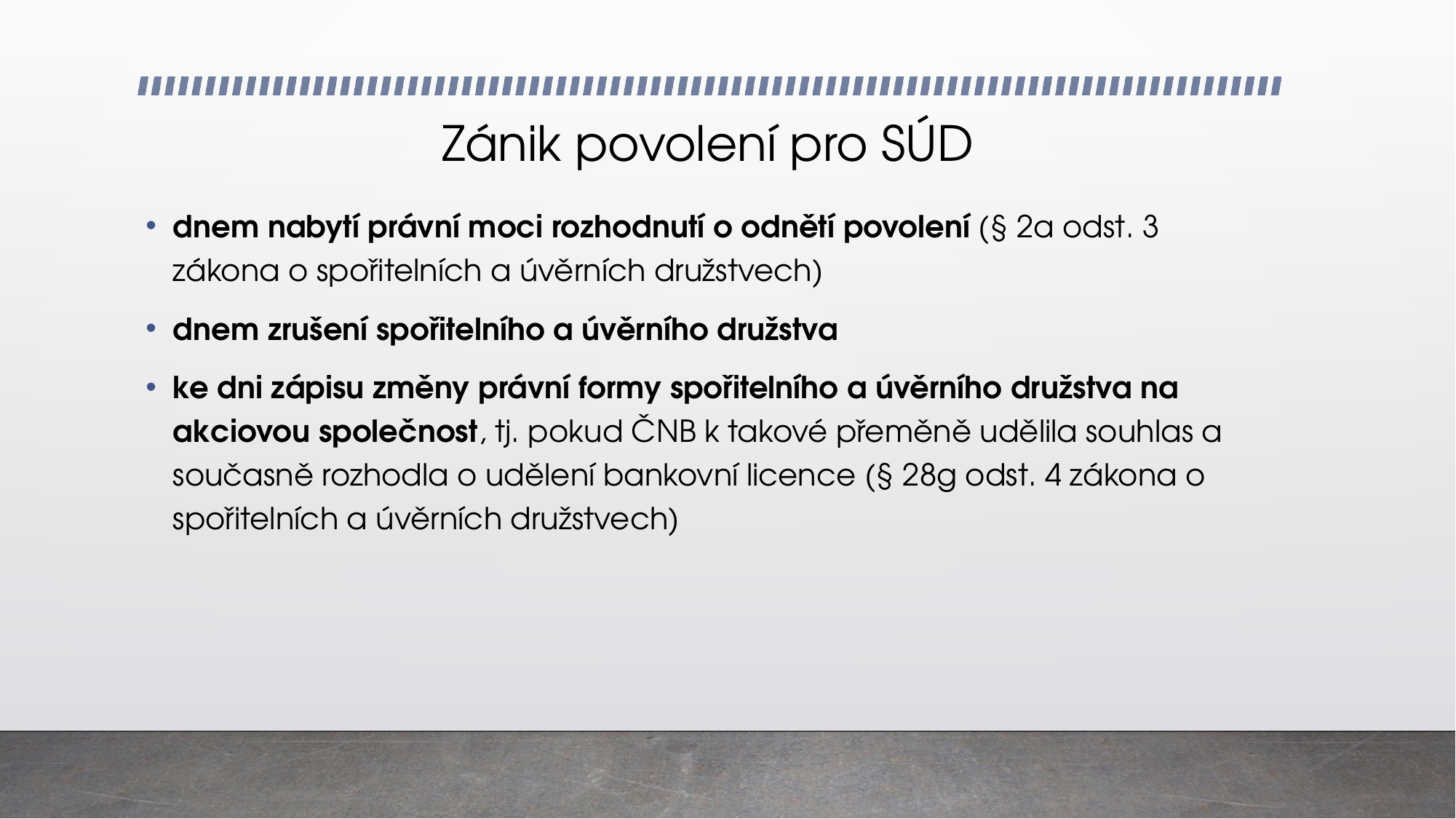

# Zánik povolení pro SÚD
dnem nabytí právní moci rozhodnutí o odnětí povolení (§ 2a odst. 3 zákona o spořitelních a úvěrních družstvech)
dnem zrušení spořitelního a úvěrního družstva
ke dni zápisu změny právní formy spořitelního a úvěrního družstva na akciovou společnost, tj. pokud ČNB k takové přeměně udělila souhlas a současně rozhodla o udělení bankovní licence (§ 28g odst. 4 zákona o spořitelních a úvěrních družstvech)